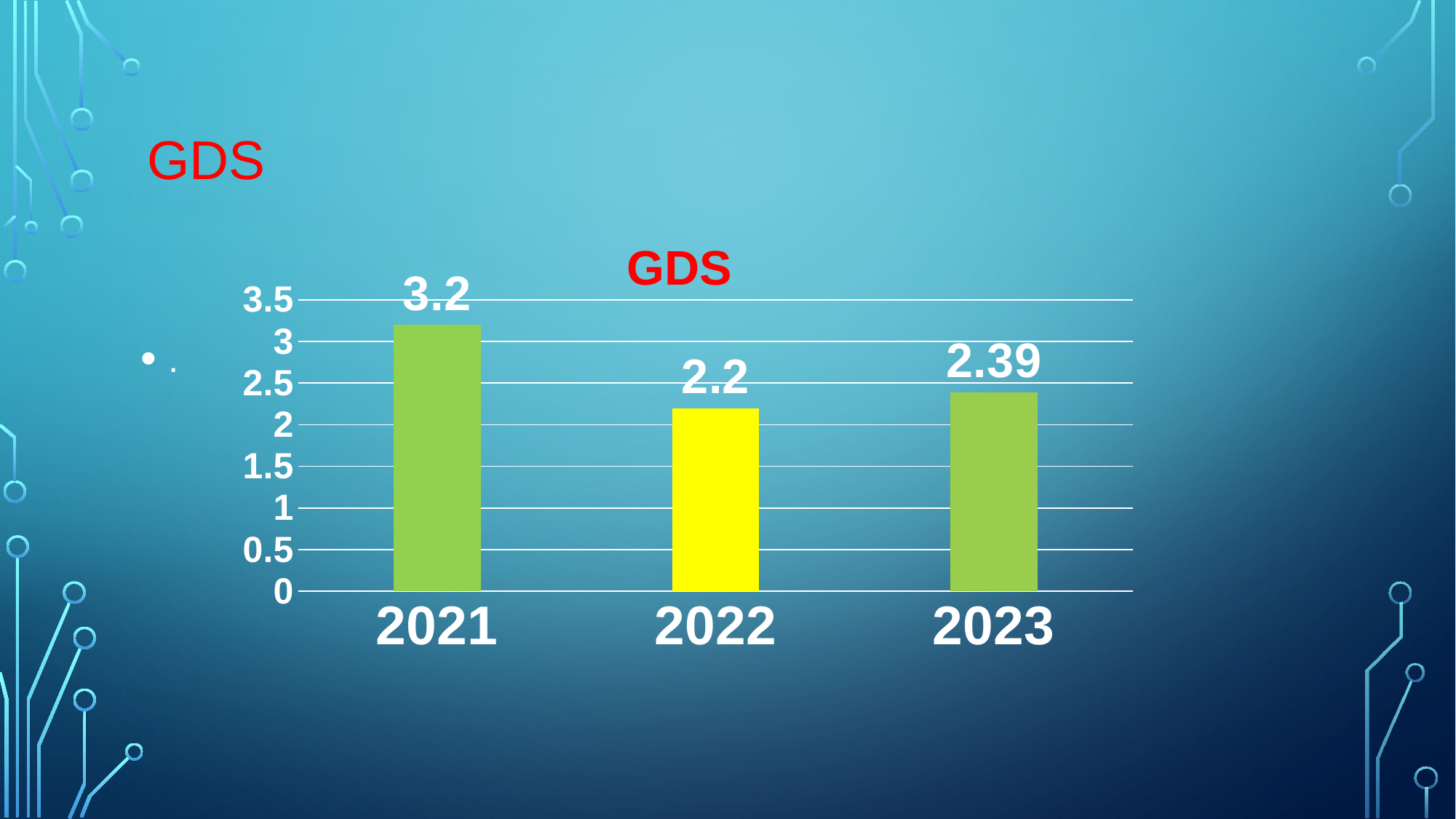

# GDS

### Chart: GDS

| Category |  |
|---|---|
| 2021 | 3.2 |
| 2022 | 2.2 |
| 2023 | 2.39 |
.